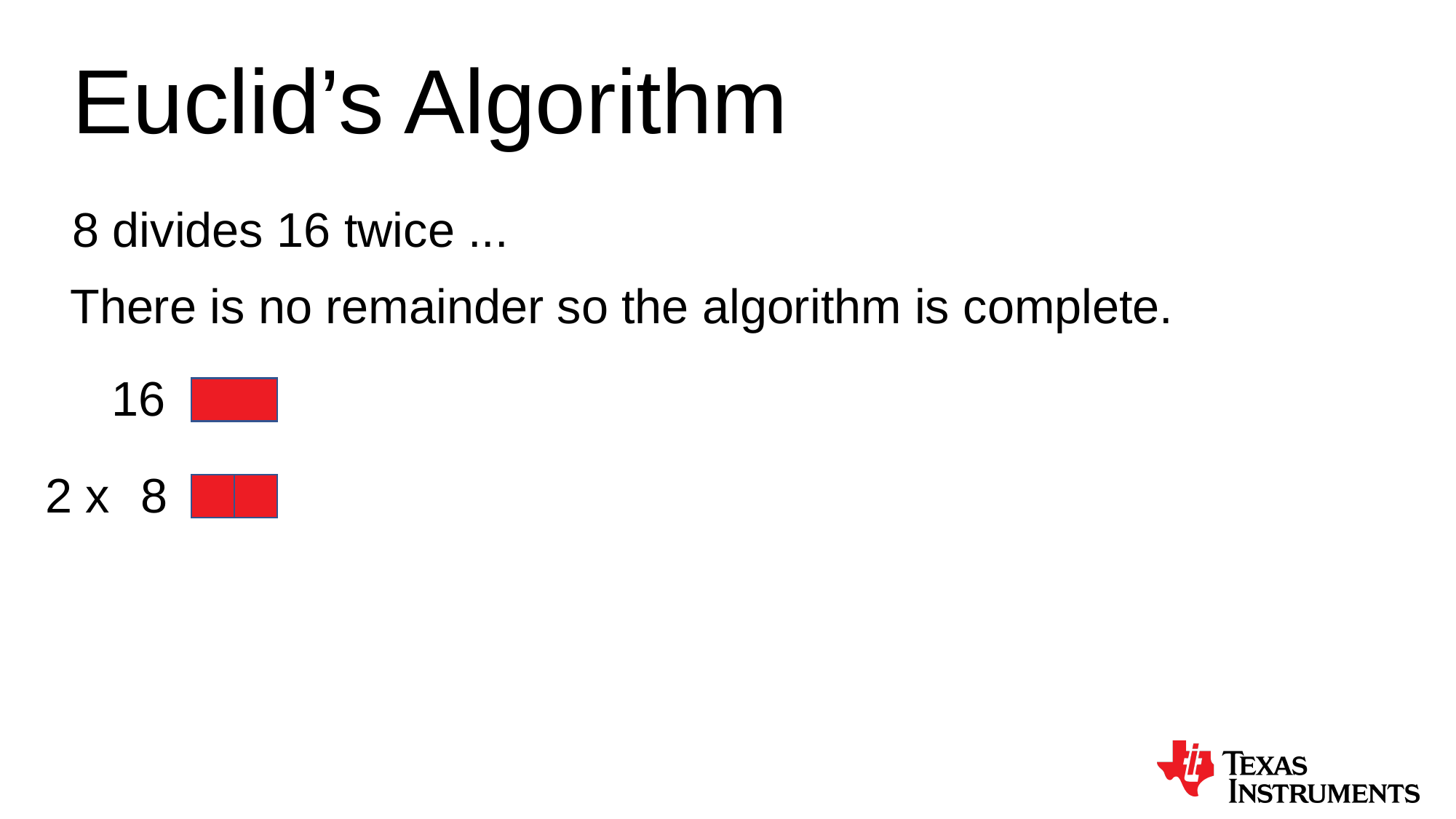

Euclid’s Algorithm
8 divides 16 twice ...
There is no remainder so the algorithm is complete.
16

2 x
8